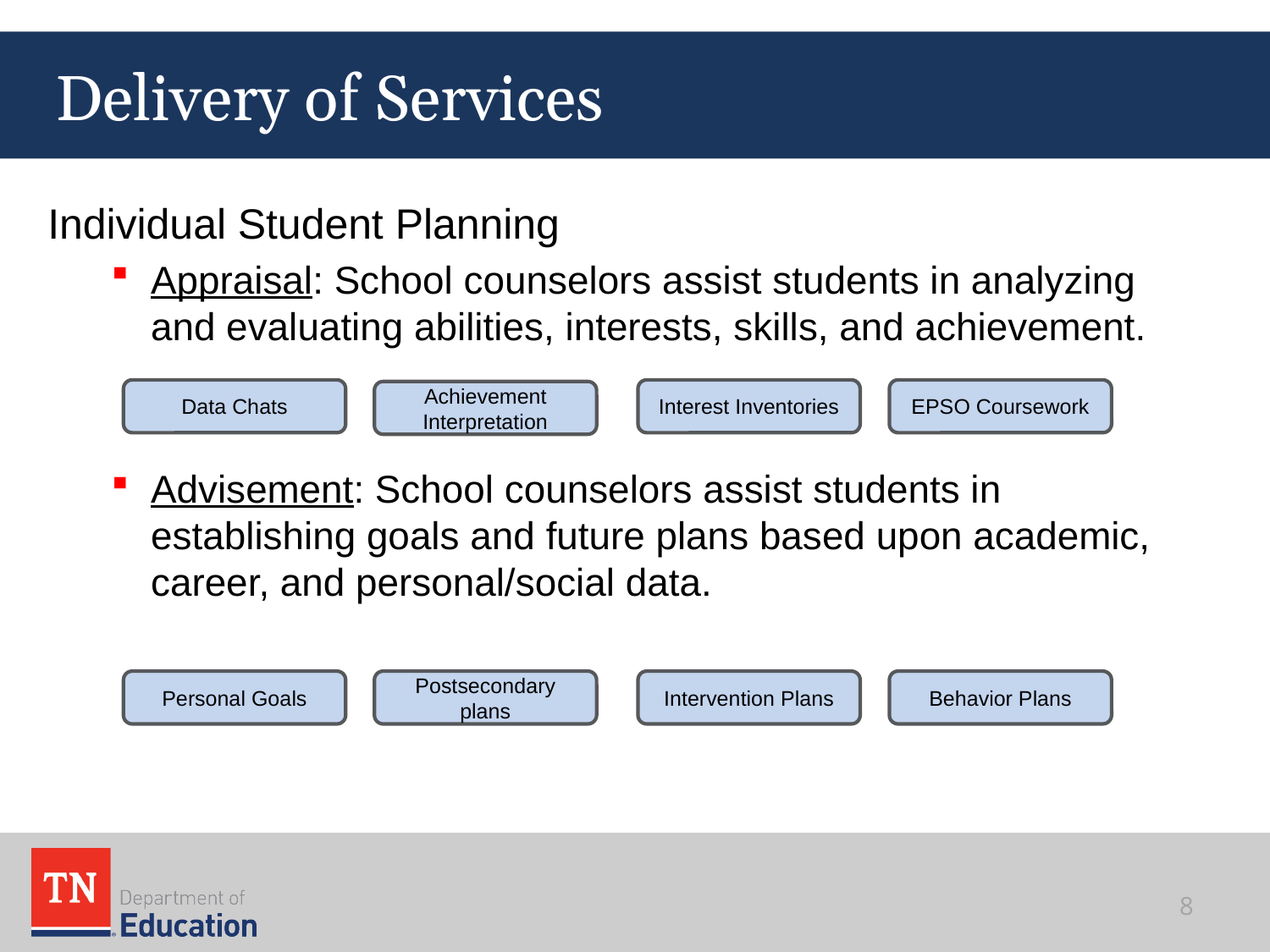

# Delivery of Services
Individual Student Planning
Appraisal: School counselors assist students in analyzing and evaluating abilities, interests, skills, and achievement.

Advisement: School counselors assist students in establishing goals and future plans based upon academic, career, and personal/social data.

Data Chats
Interest Inventories
EPSO Coursework
Achievement Interpretation
Personal Goals
Postsecondary plans
Intervention Plans
Behavior Plans
8